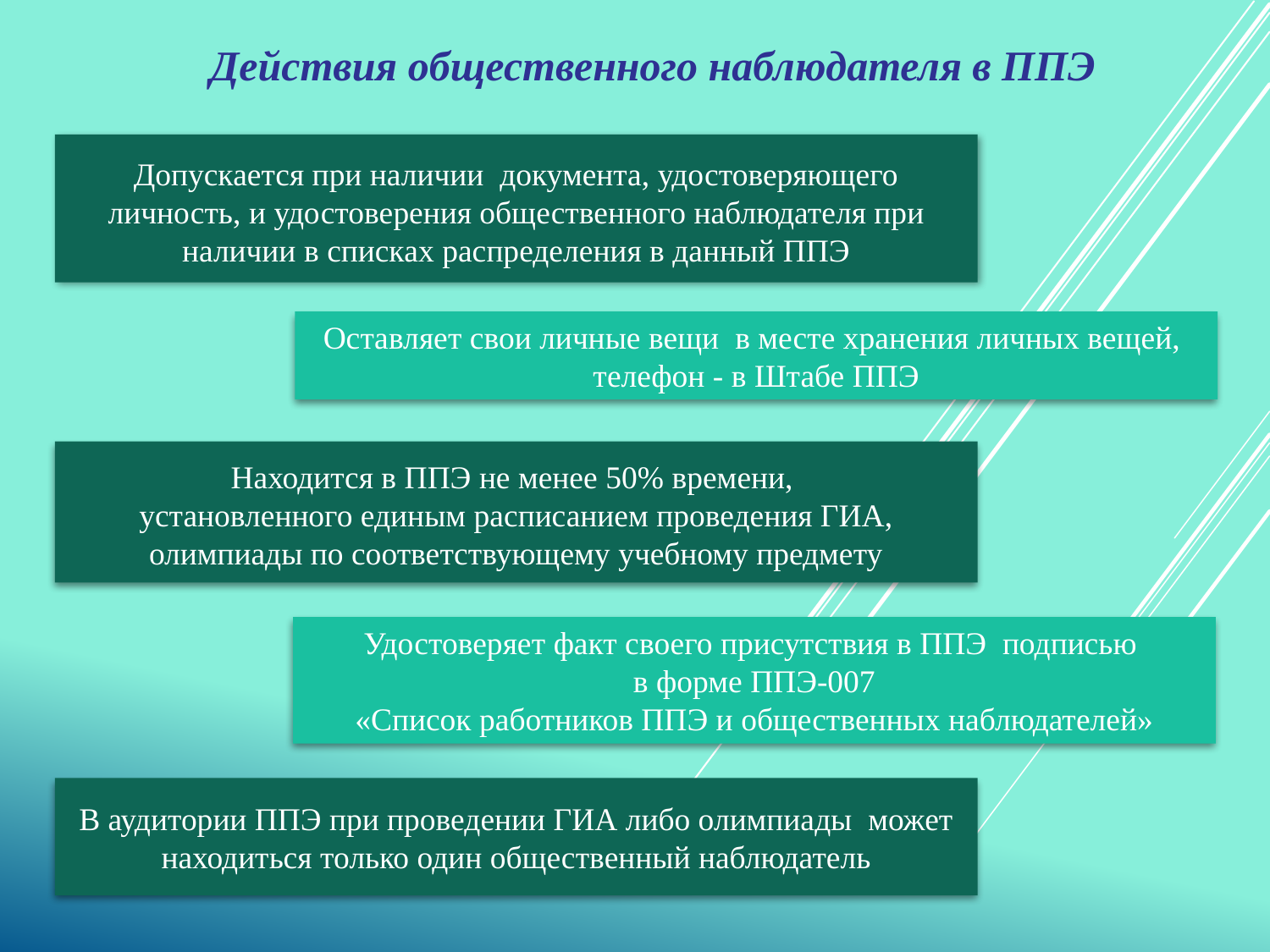

Действия общественного наблюдателя в ППЭ
Допускается при наличии  документа, удостоверяющего личность, и удостоверения общественного наблюдателя при наличии в списках распределения в данный ППЭ
Оставляет свои личные вещи  в месте хранения личных вещей,
 телефон - в Штабе ППЭ
Находится в ППЭ не менее 50% времени,
установленного единым расписанием проведения ГИА, олимпиады по соответствующему учебному предмету
Удостоверяет факт своего присутствия в ППЭ  подписью
 в форме ППЭ-007
«Список работников ППЭ и общественных наблюдателей»
В аудитории ППЭ при проведении ГИА либо олимпиады  может находиться только один общественный наблюдатель